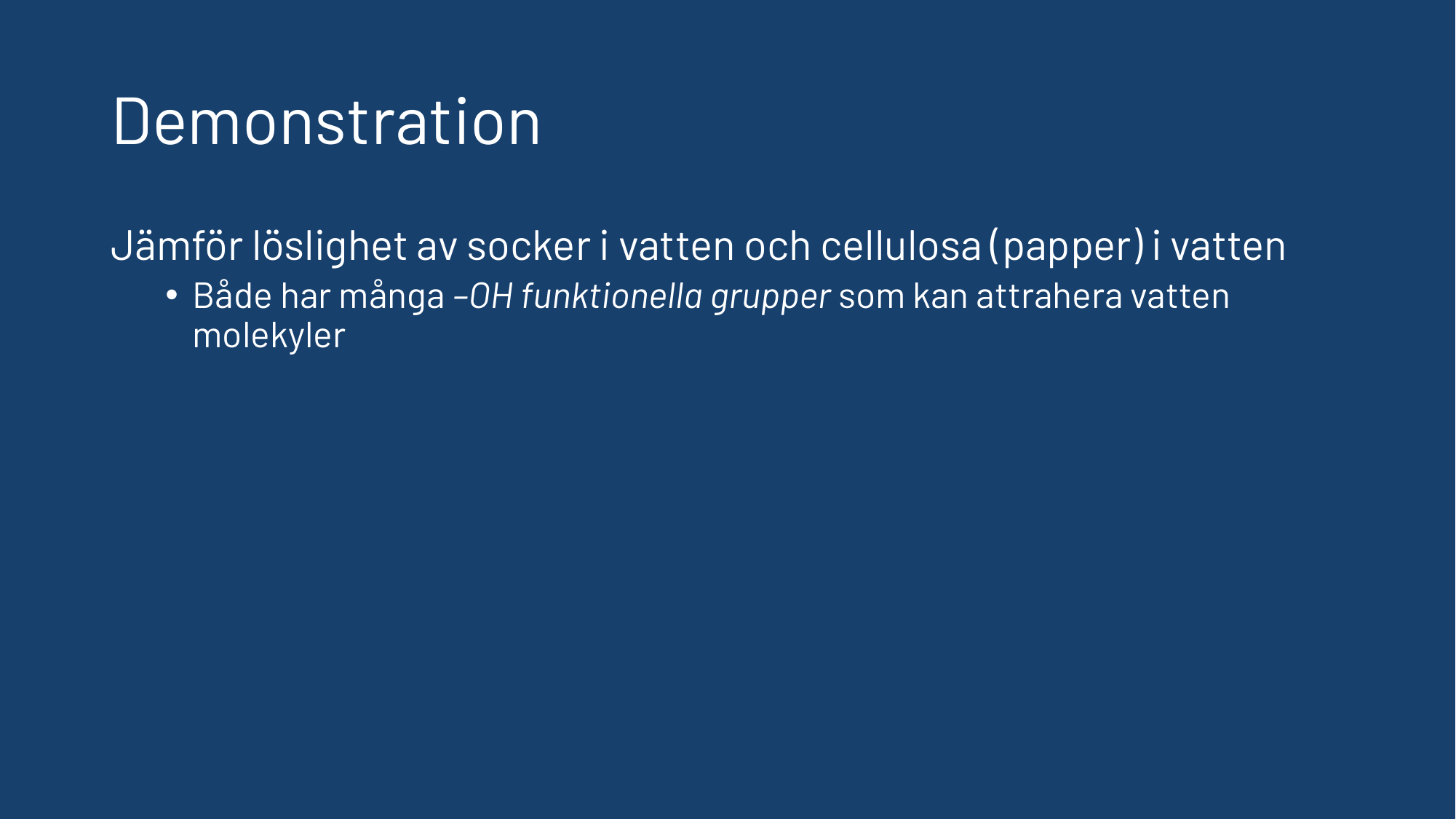

# Demonstration
Jämför löslighet av socker i vatten och cellulosa (papper) i vatten
Både har många –OH funktionella grupper som kan attrahera vatten molekyler